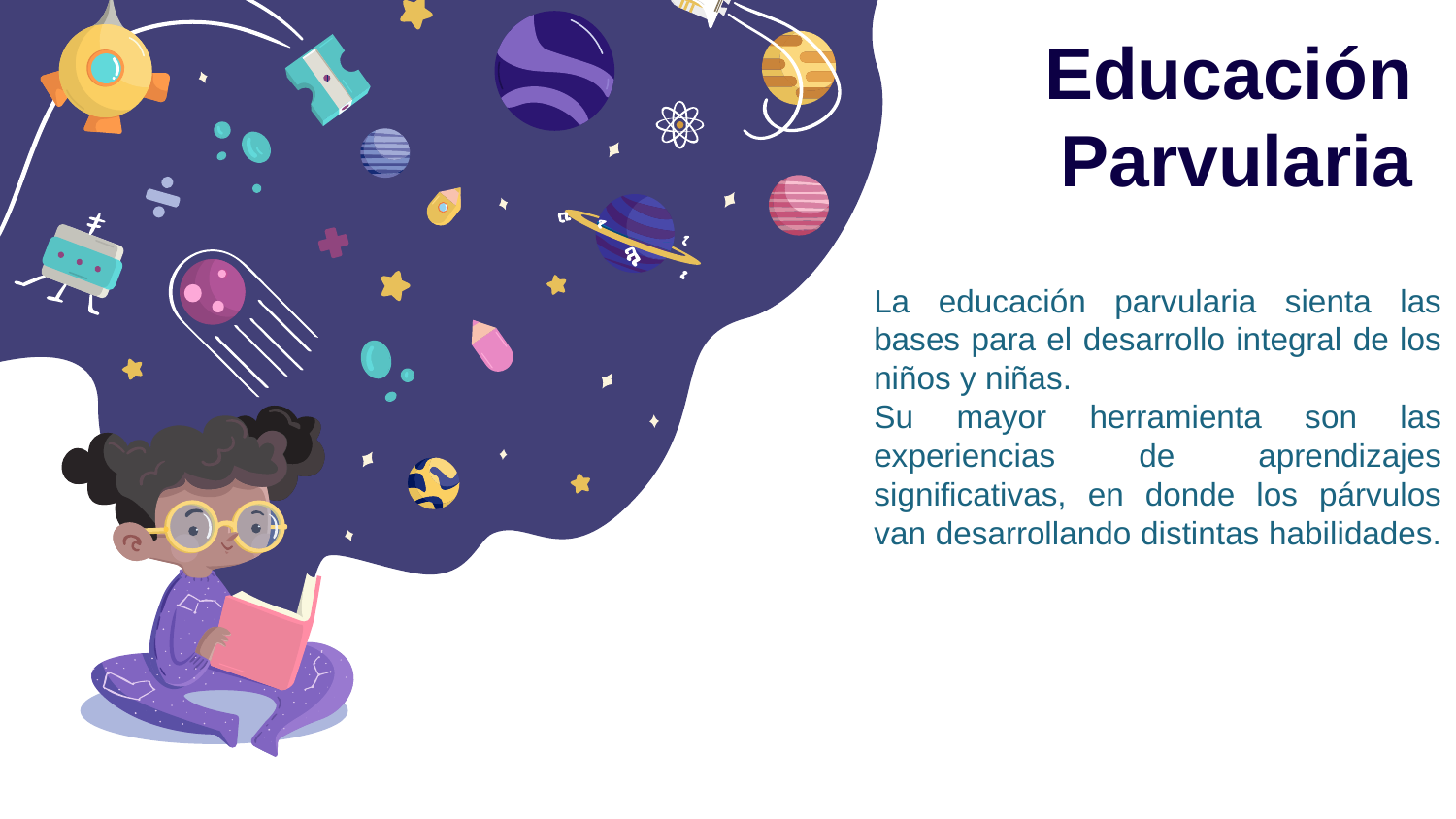

# Educación Parvularia
La educación parvularia sienta las bases para el desarrollo integral de los niños y niñas.
Su mayor herramienta son las experiencias de aprendizajes significativas, en donde los párvulos van desarrollando distintas habilidades.